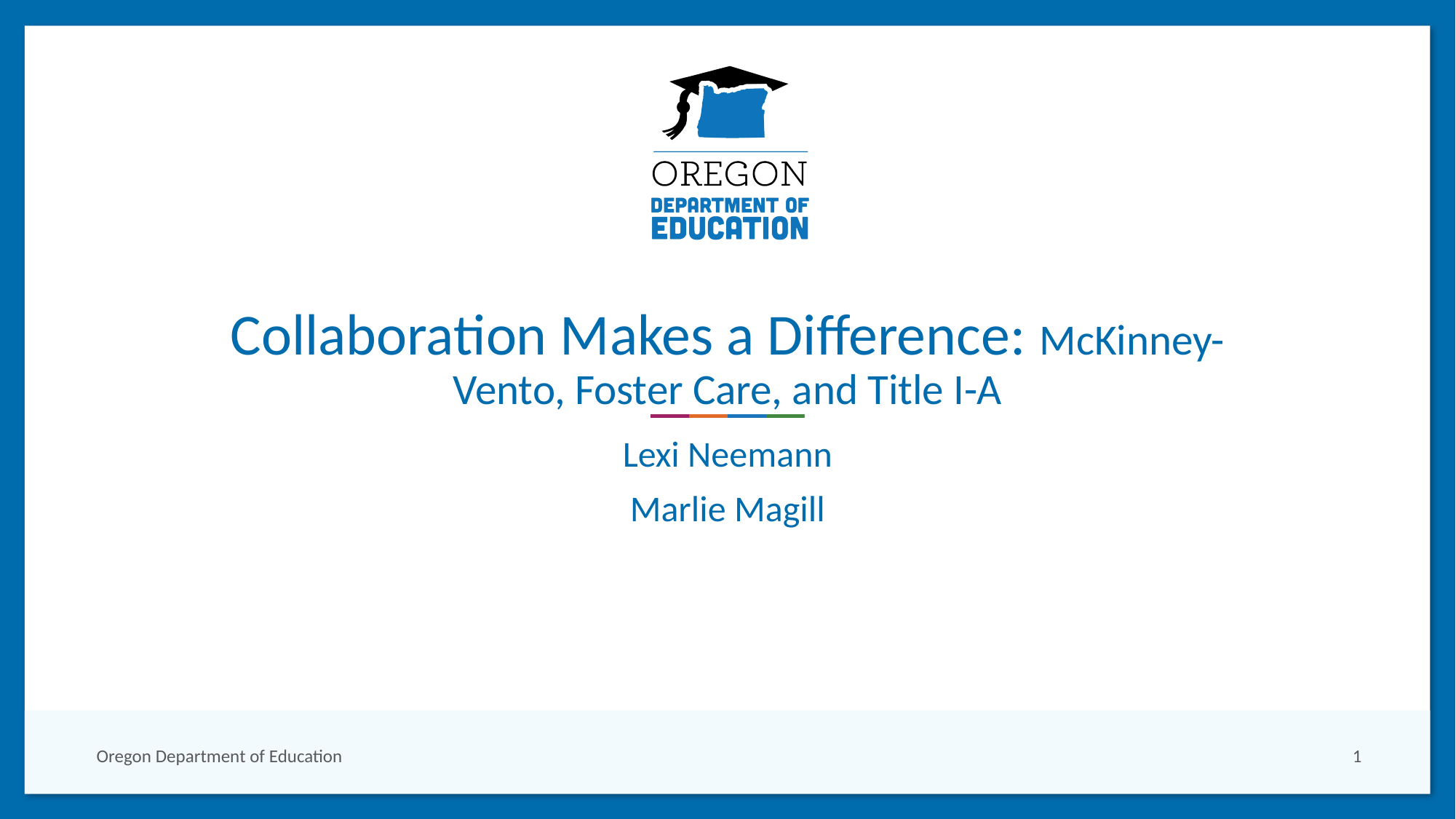

# Collaboration Makes a Difference: McKinney-Vento, Foster Care, and Title I-A
Lexi Neemann
Marlie Magill

Oregon Department of Education
1